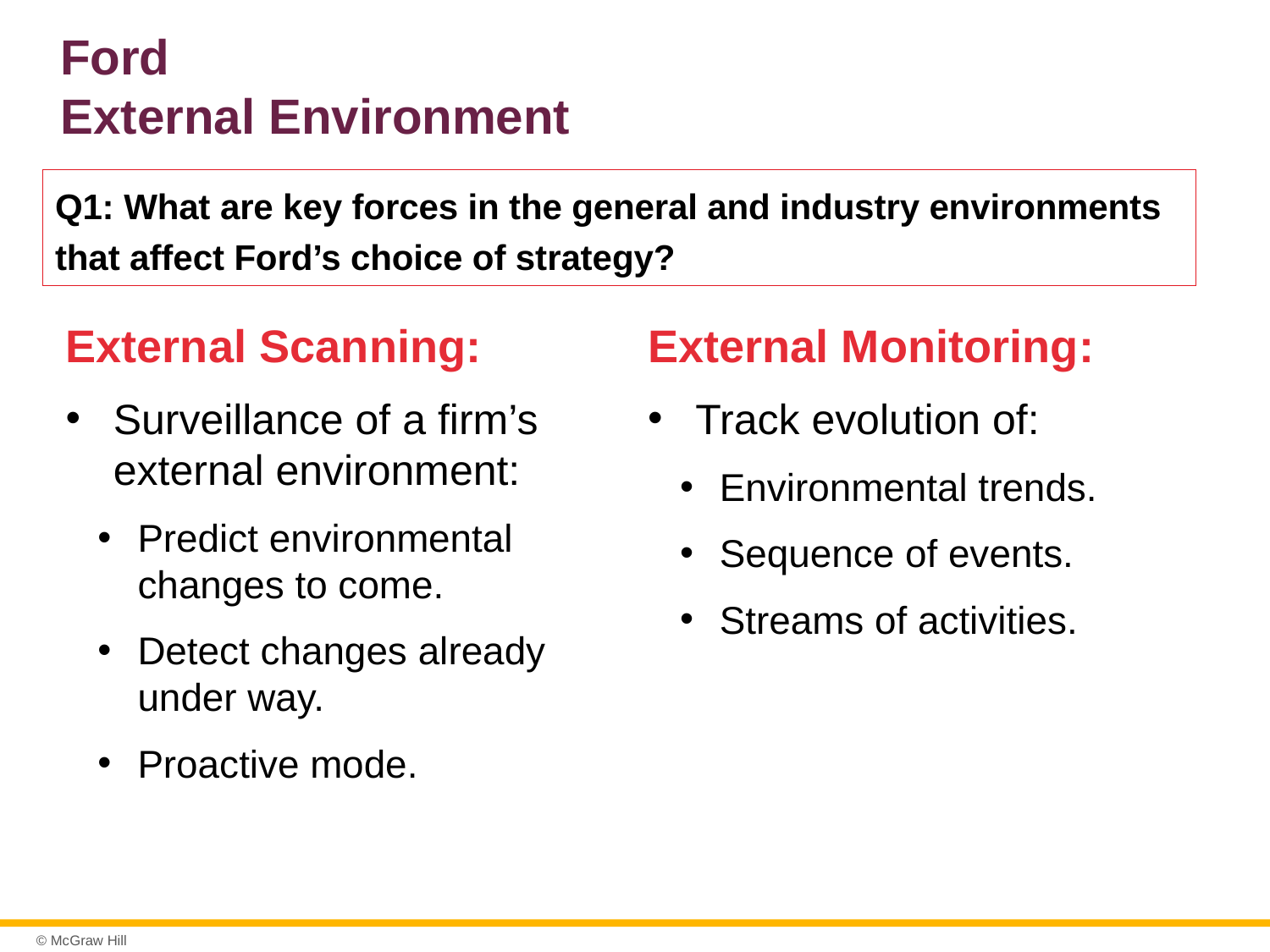

# Ford External Environment
Q1: What are key forces in the general and industry environments that affect Ford’s choice of strategy?

External Scanning:
Surveillance of a firm’s external environment:
Predict environmental changes to come.
Detect changes already under way.
Proactive mode.

External Monitoring:
Track evolution of:
Environmental trends.
Sequence of events.
Streams of activities.